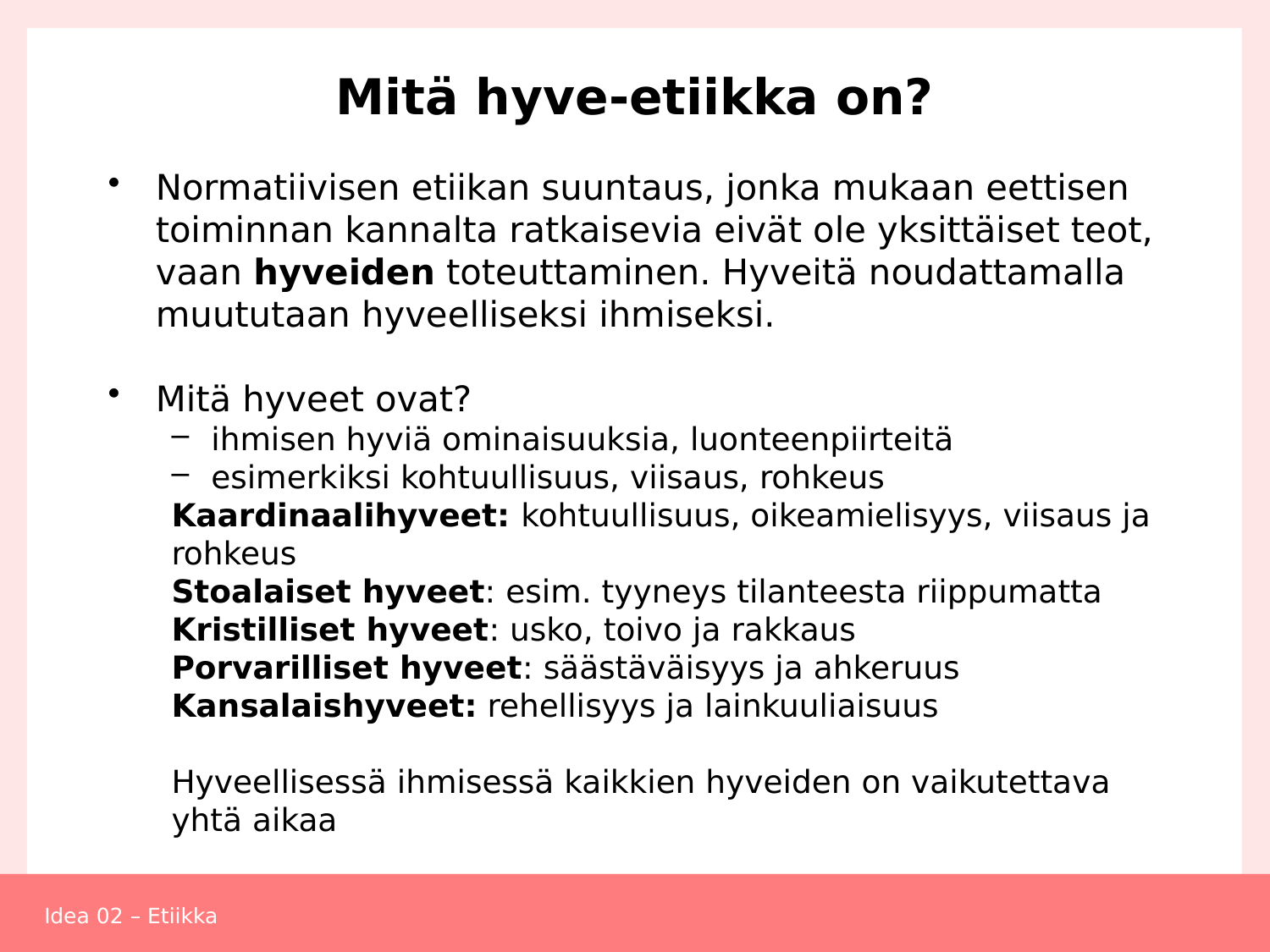

# Mitä hyve-etiikka on?
Normatiivisen etiikan suuntaus, jonka mukaan eettisen toiminnan kannalta ratkaisevia eivät ole yksittäiset teot, vaan hyveiden toteuttaminen. Hyveitä noudattamalla muututaan hyveelliseksi ihmiseksi.

Mitä hyveet ovat?
ihmisen hyviä ominaisuuksia, luonteenpiirteitä
esimerkiksi kohtuullisuus, viisaus, rohkeus
Kaardinaalihyveet: kohtuullisuus, oikeamielisyys, viisaus ja rohkeus
Stoalaiset hyveet: esim. tyyneys tilanteesta riippumatta
Kristilliset hyveet: usko, toivo ja rakkaus
Porvarilliset hyveet: säästäväisyys ja ahkeruus
Kansalaishyveet: rehellisyys ja lainkuuliaisuus

Hyveellisessä ihmisessä kaikkien hyveiden on vaikutettava yhtä aikaa